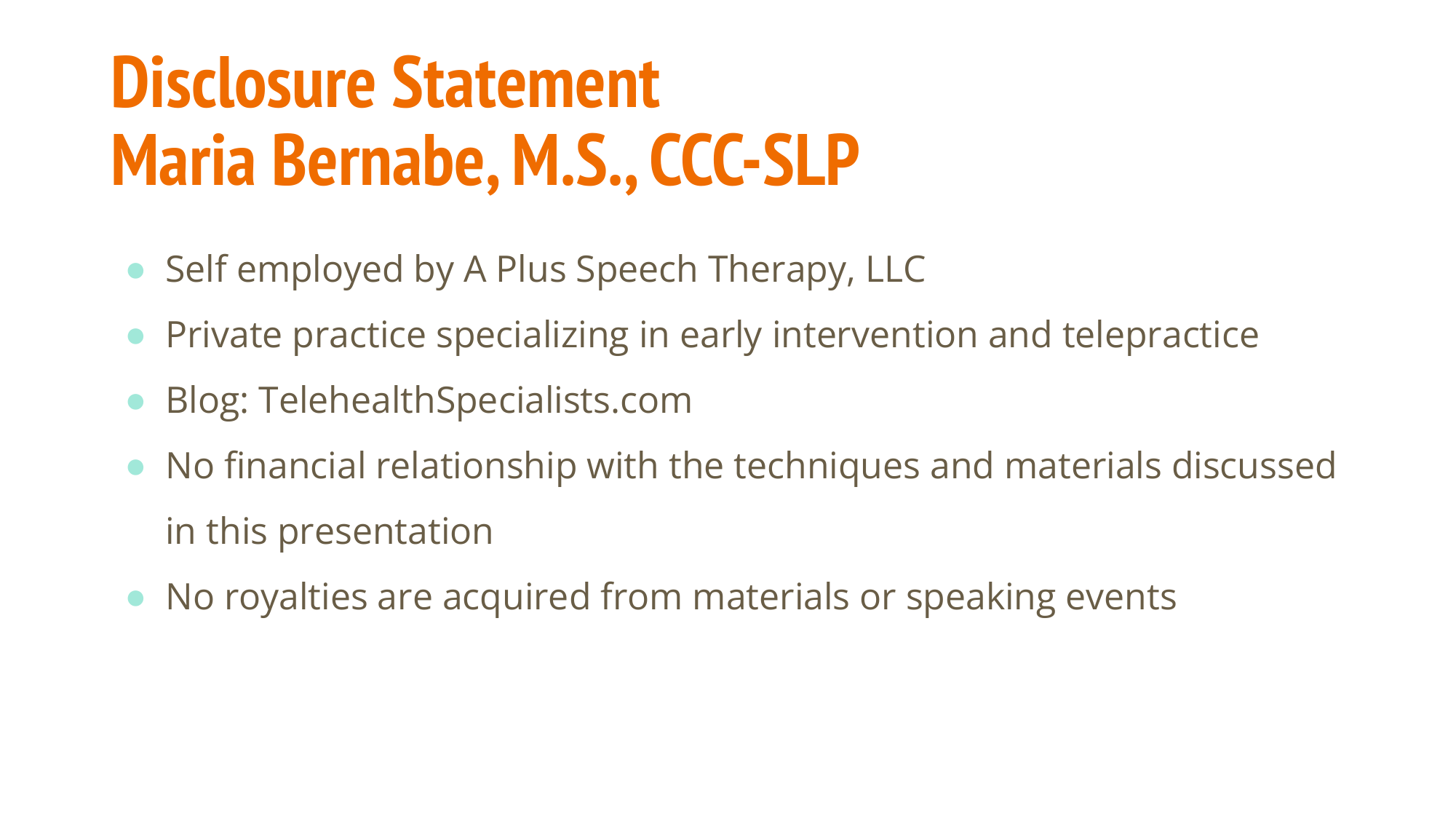

# Disclosure Statement Maria Bernabe, M.S., CCC-SLP
Self employed by A Plus Speech Therapy, LLC
Private practice specializing in early intervention and telepractice
Blog: TelehealthSpecialists.com
No financial relationship with the techniques and materials discussed in this presentation
No royalties are acquired from materials or speaking events